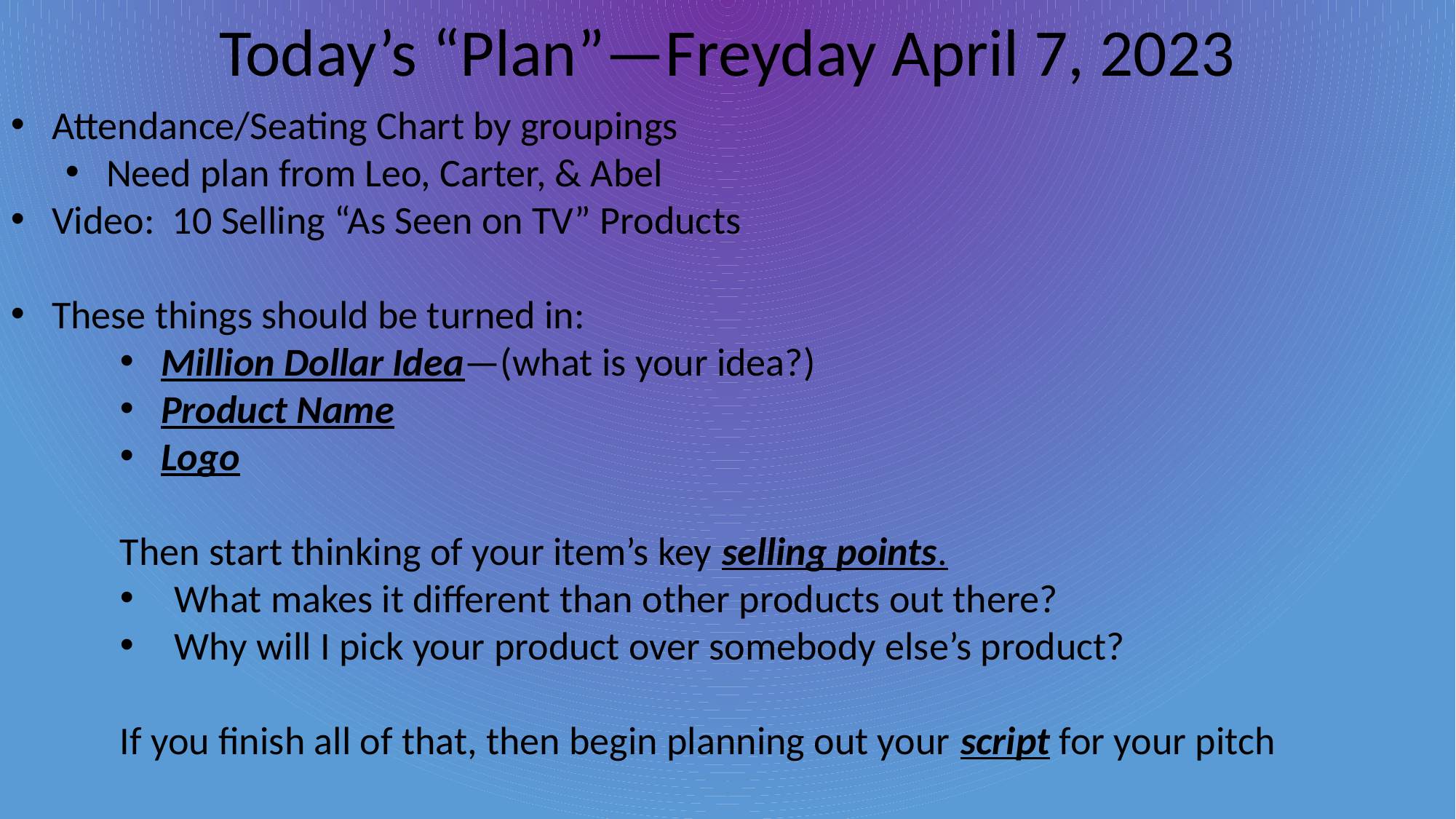

# Today’s “Plan”—Freyday April 7, 2023
Attendance/Seating Chart by groupings
Need plan from Leo, Carter, & Abel
Video:  10 Selling “As Seen on TV” Products
These things should be turned in:
Million Dollar Idea—(what is your idea?)
Product Name
Logo

Then start thinking of your item’s key selling points.
What makes it different than other products out there?
Why will I pick your product over somebody else’s product?

If you finish all of that, then begin planning out your script for your pitch